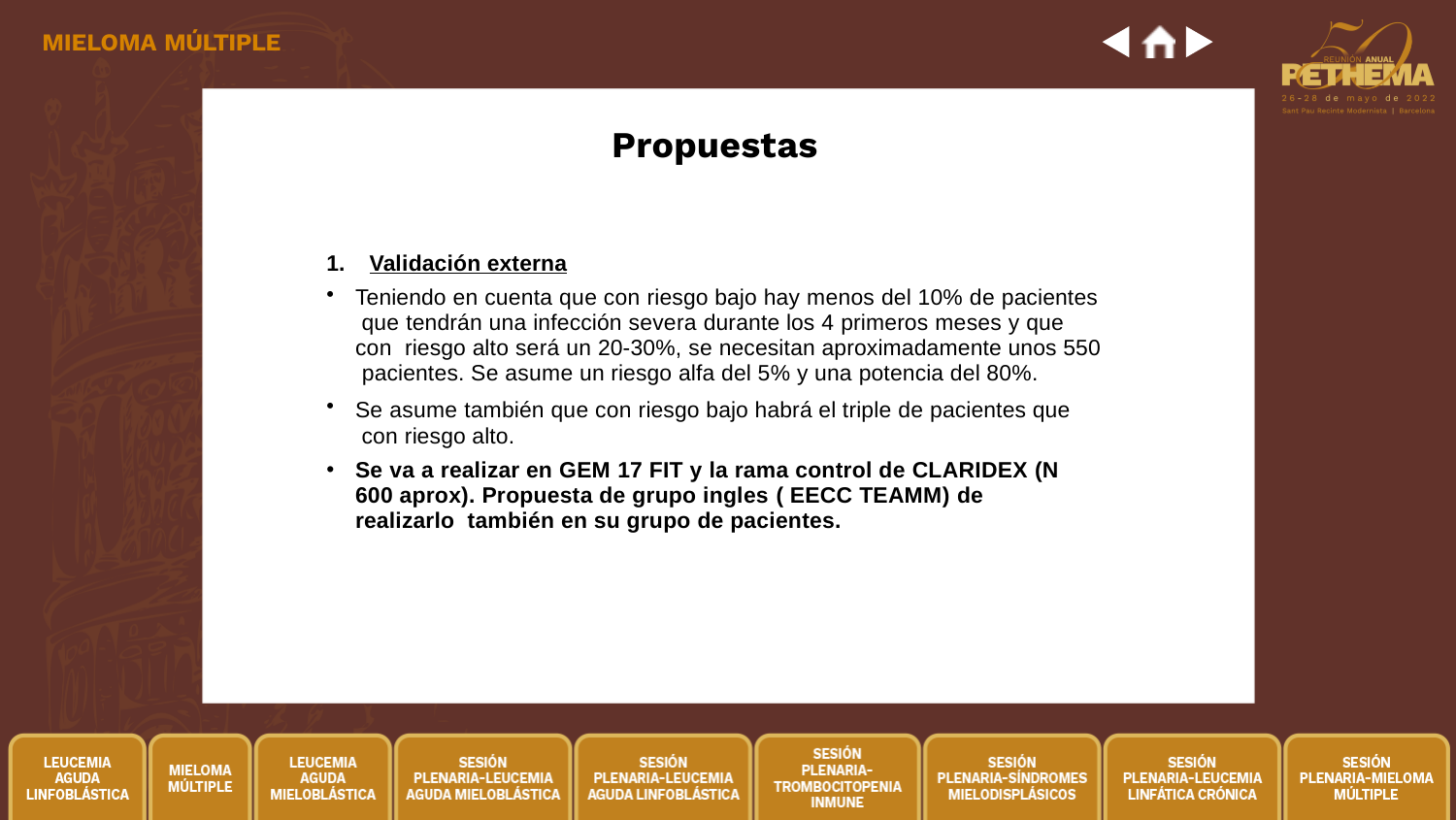

MIELOMA MÚLTIPLE
# Propuestas
1.	Validación externa
Teniendo en cuenta que con riesgo bajo hay menos del 10% de pacientes  que tendrán una infección severa durante los 4 primeros meses y que con  riesgo alto será un 20-30%, se necesitan aproximadamente unos 550  pacientes. Se asume un riesgo alfa del 5% y una potencia del 80%.
Se asume también que con riesgo bajo habrá el triple de pacientes que  con riesgo alto.
Se va a realizar en GEM 17 FIT y la rama control de CLARIDEX (N  600 aprox). Propuesta de grupo ingles ( EECC TEAMM) de realizarlo  también en su grupo de pacientes.